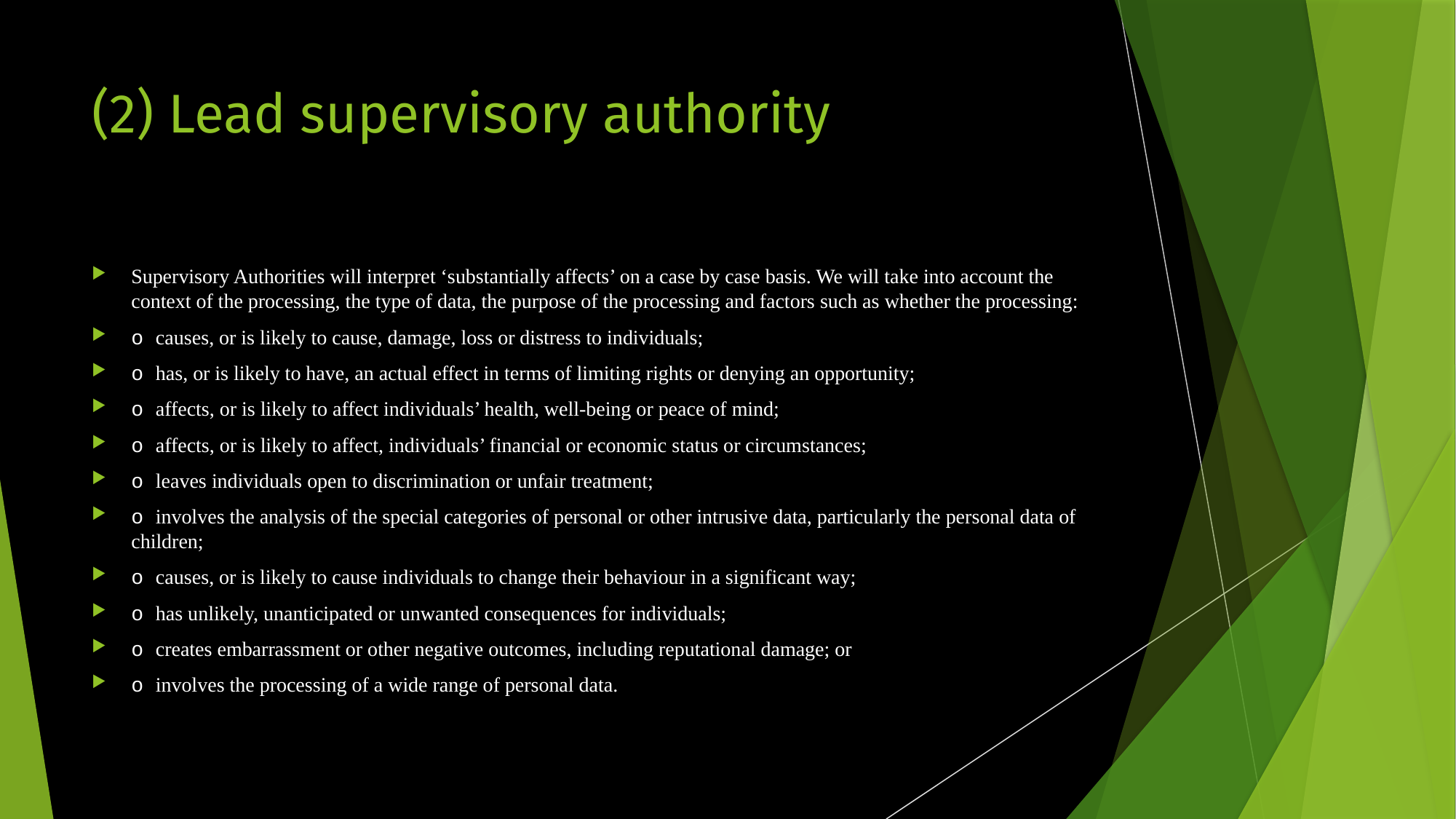

# (2) Lead supervisory authority
Supervisory Authorities will interpret ‘substantially affects’ on a case by case basis. We will take into account the context of the processing, the type of data, the purpose of the processing and factors such as whether the processing:
o causes, or is likely to cause, damage, loss or distress to individuals;
o has, or is likely to have, an actual effect in terms of limiting rights or denying an opportunity;
o affects, or is likely to affect individuals’ health, well-being or peace of mind;
o affects, or is likely to affect, individuals’ financial or economic status or circumstances;
o leaves individuals open to discrimination or unfair treatment;
o involves the analysis of the special categories of personal or other intrusive data, particularly the personal data of children;
o causes, or is likely to cause individuals to change their behaviour in a significant way;
o has unlikely, unanticipated or unwanted consequences for individuals;
o creates embarrassment or other negative outcomes, including reputational damage; or
o involves the processing of a wide range of personal data.